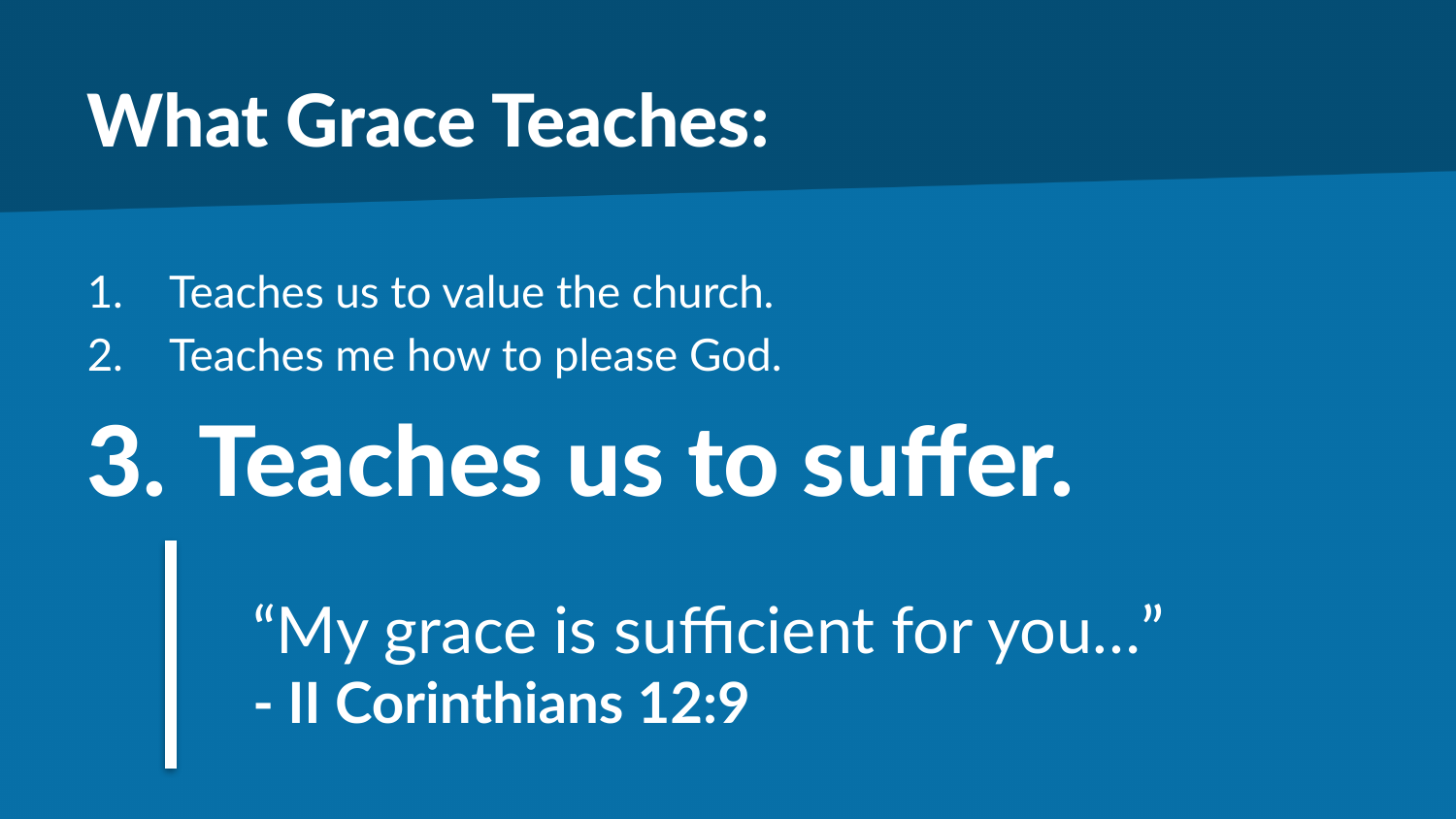

# What Grace Teaches:
Teaches us to value the church.
Teaches me how to please God.
Teaches us to suffer.
“My grace is sufficient for you…”
- II Corinthians 12:9